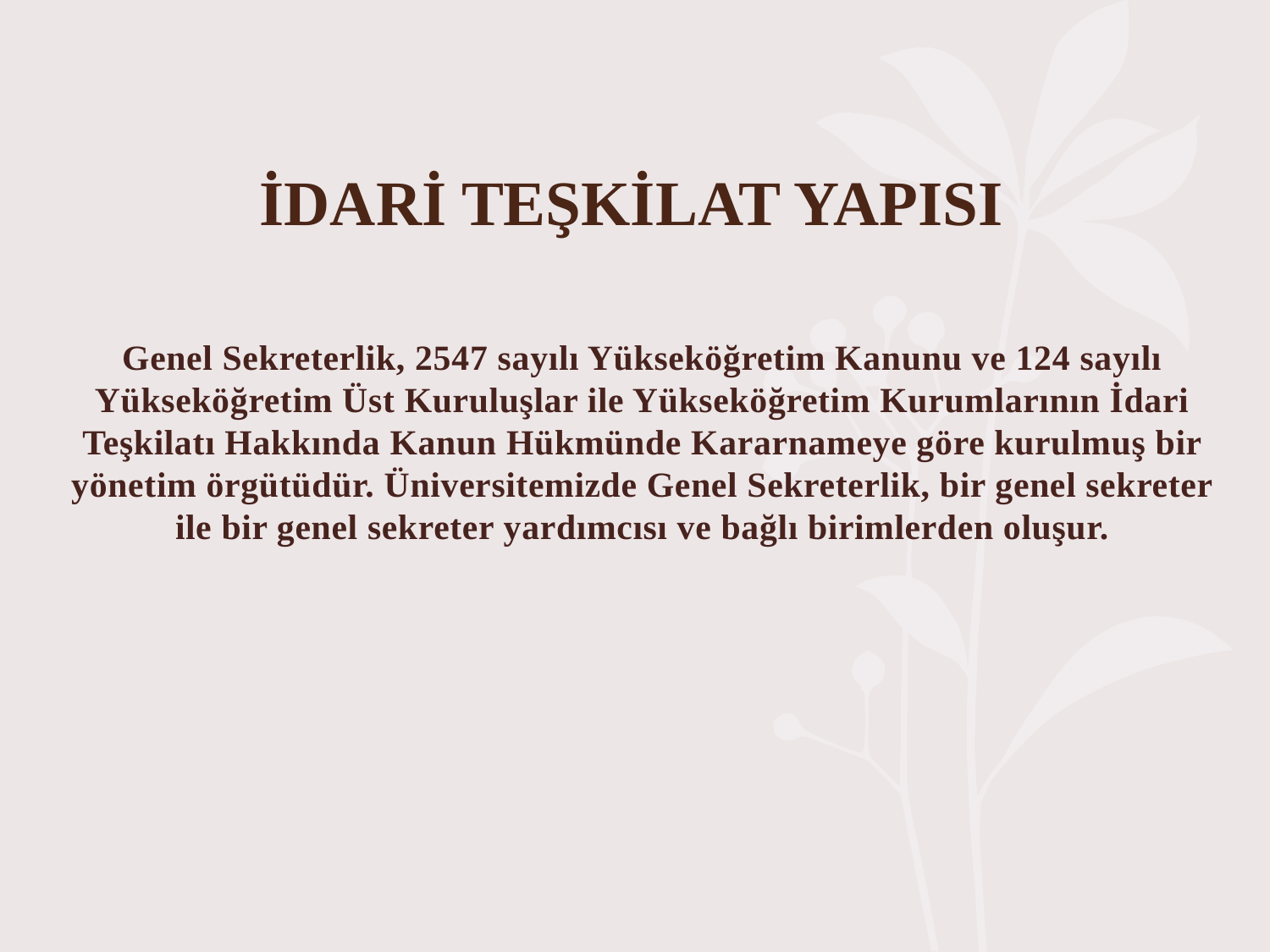

# İDARİ TEŞKİLAT YAPISI

Genel Sekreterlik, 2547 sayılı Yükseköğretim Kanunu ve 124 sayılı Yükseköğretim Üst Kuruluşlar ile Yükseköğretim Kurumlarının İdari Teşkilatı Hakkında Kanun Hükmünde Kararnameye göre kurulmuş bir yönetim örgütüdür. Üniversitemizde Genel Sekreterlik, bir genel sekreter ile bir genel sekreter yardımcısı ve bağlı birimlerden oluşur.